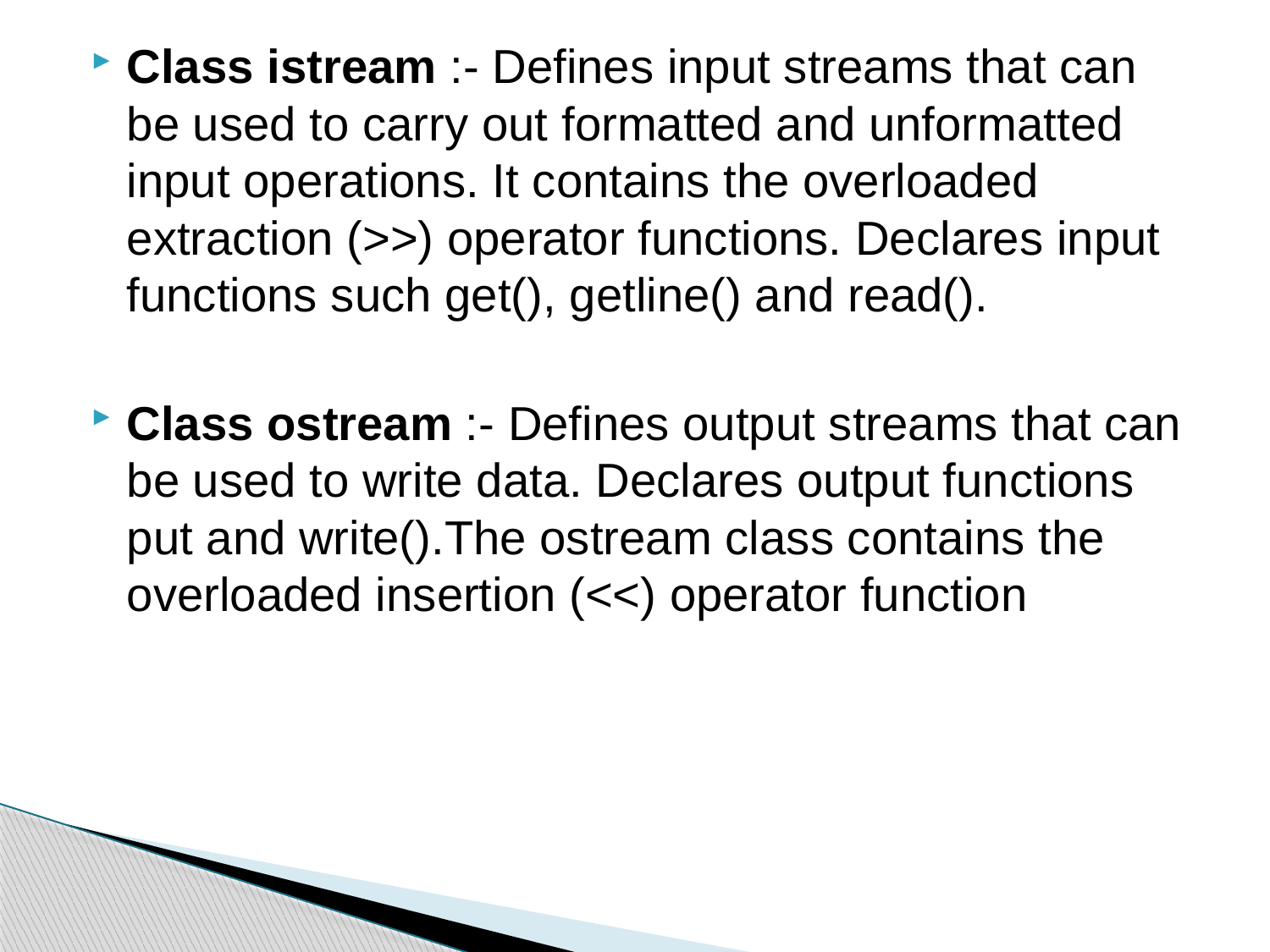

Class istream :- Defines input streams that can be used to carry out formatted and unformatted input operations. It contains the overloaded extraction (>>) operator functions. Declares input functions such get(), getline() and read().

Class ostream :- Defines output streams that can be used to write data. Declares output functions put and write().The ostream class contains the overloaded insertion (<<) operator function